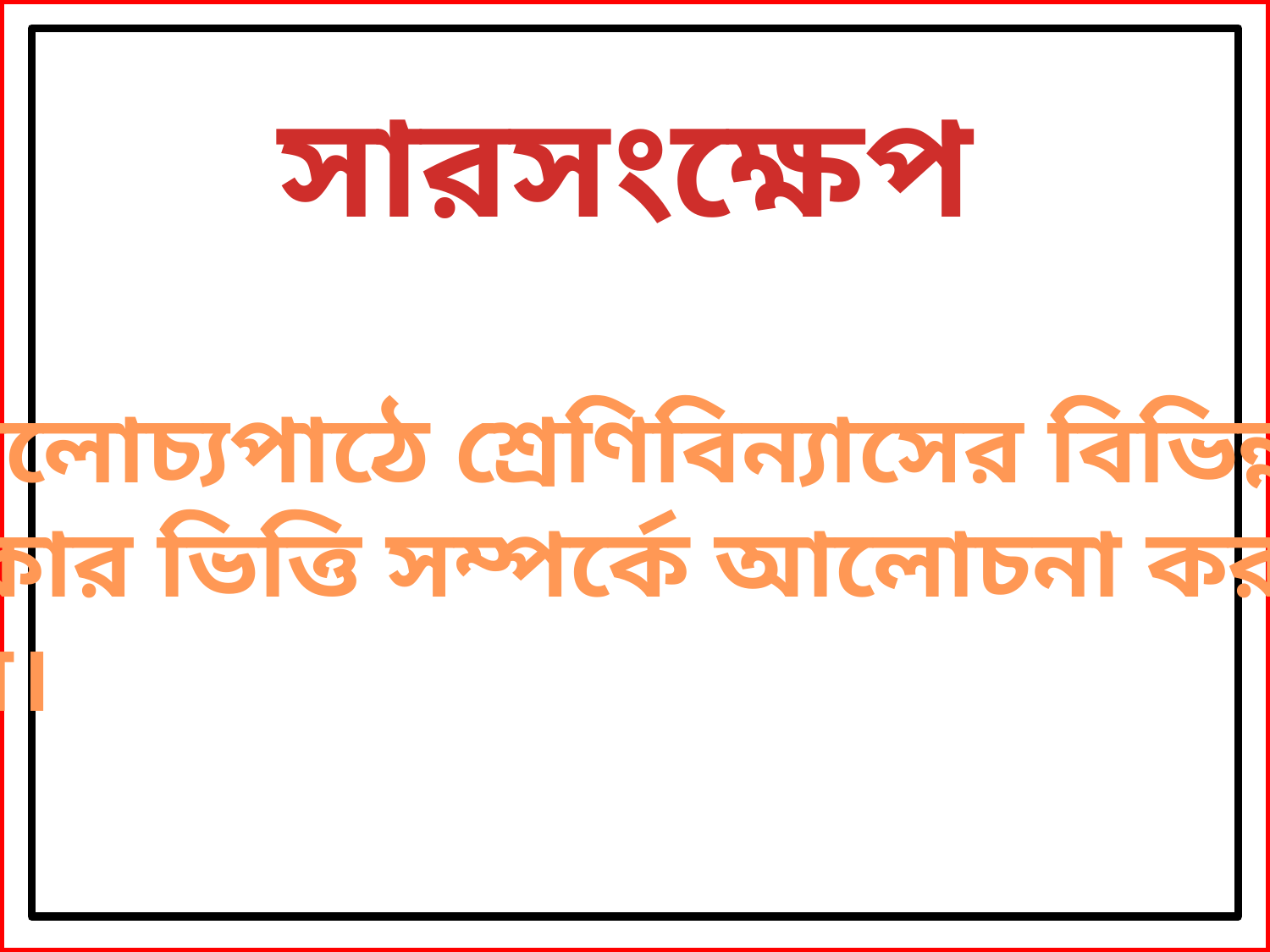

সারসংক্ষেপ
আলোচ্যপাঠে শ্রেণিবিন্যাসের বিভিন্ন
প্রকার ভিত্তি সম্পর্কে আলোচনা করা
হল।